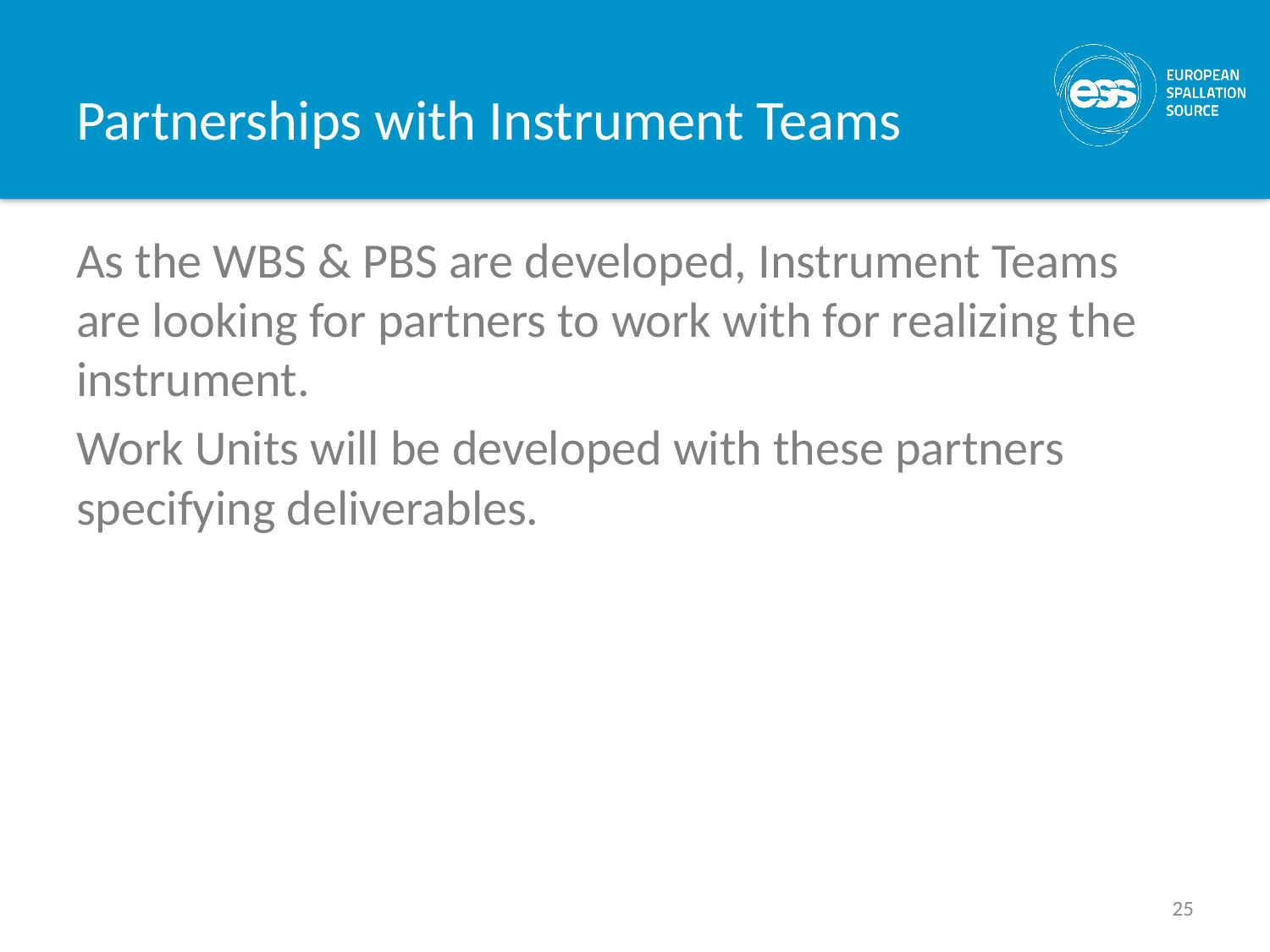

# Partnerships with Instrument Teams
As the WBS & PBS are developed, Instrument Teams are looking for partners to work with for realizing the instrument.
Work Units will be developed with these partners specifying deliverables.
25